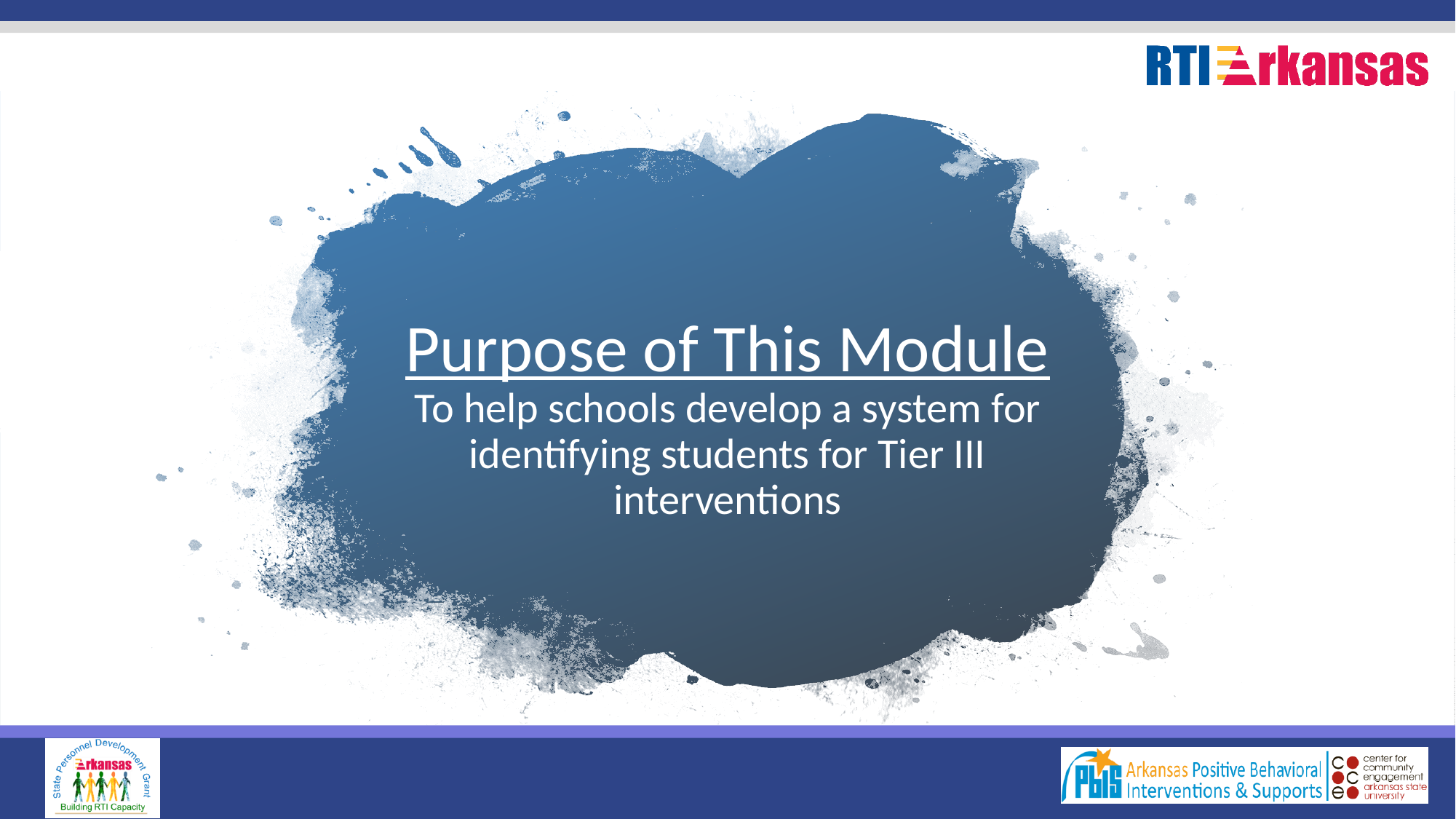

# Purpose of This Module To help schools develop a system for identifying students for Tier III interventions